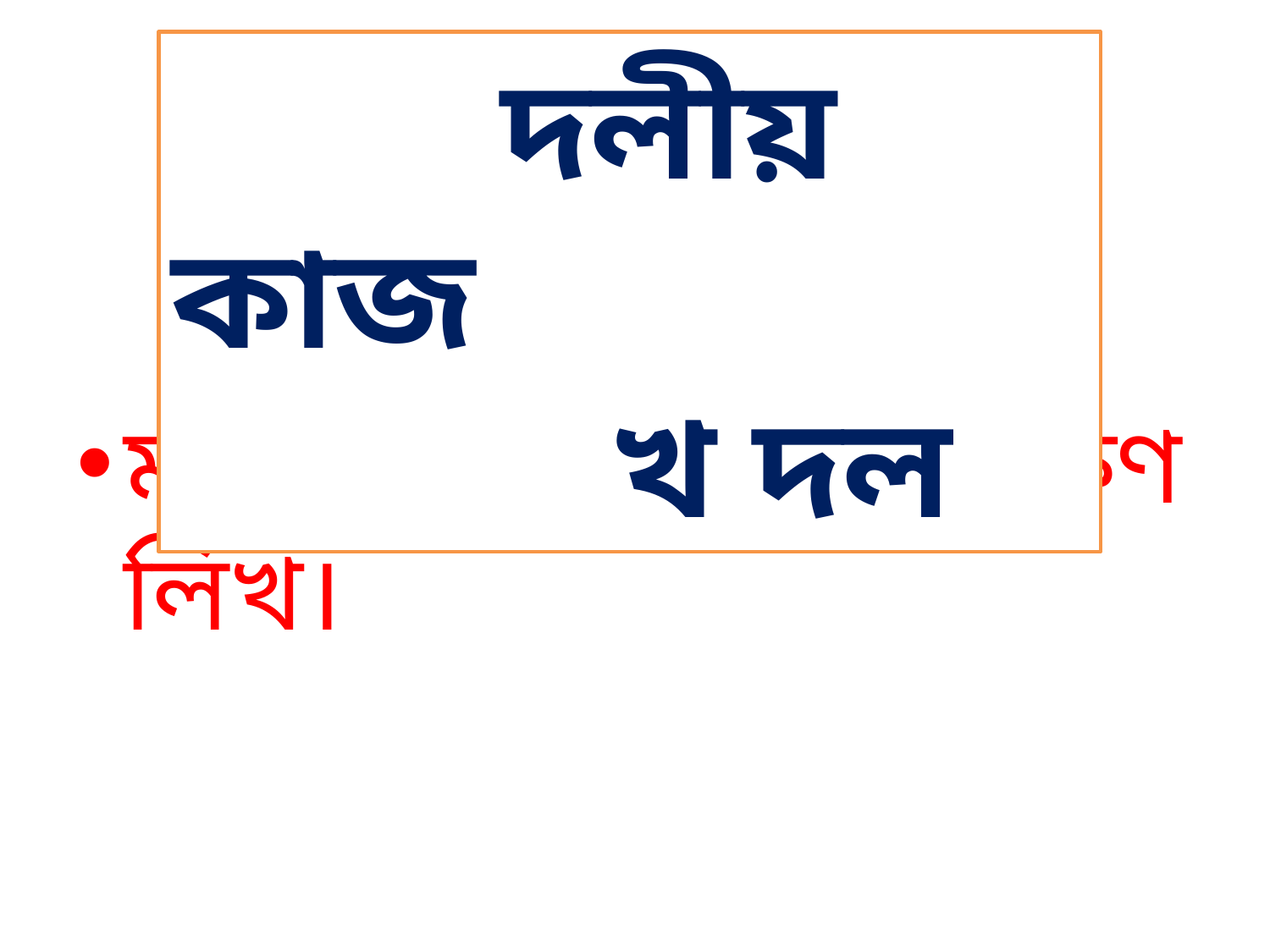

দলীয় কাজ
            খ দল
# খ দল
মাছের ক্ষত রোগের লক্ষণ লিখ।